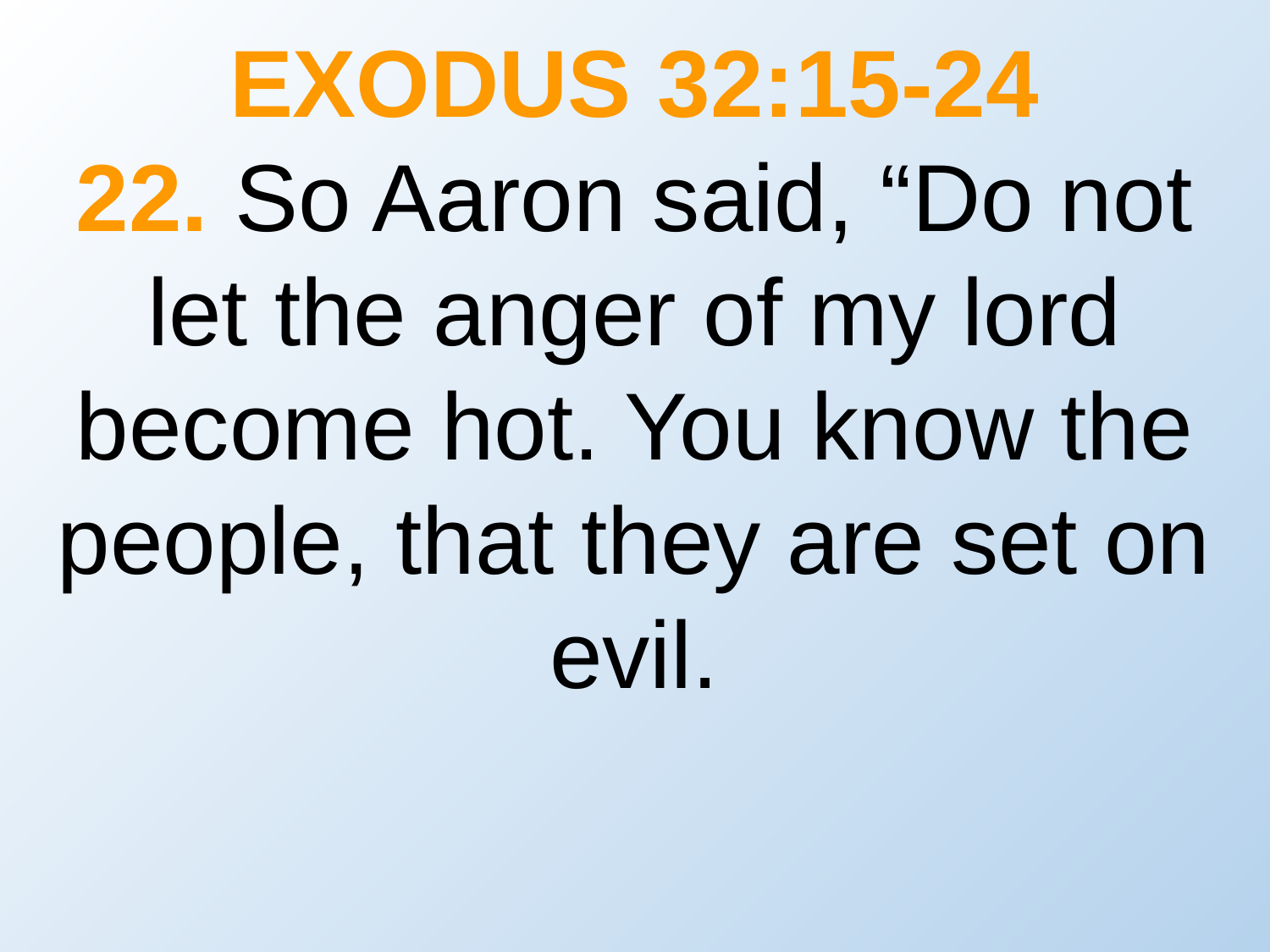

EXODUS 32:15-24
22. So Aaron said, “Do not let the anger of my lord become hot. You know the people, that they are set on evil.